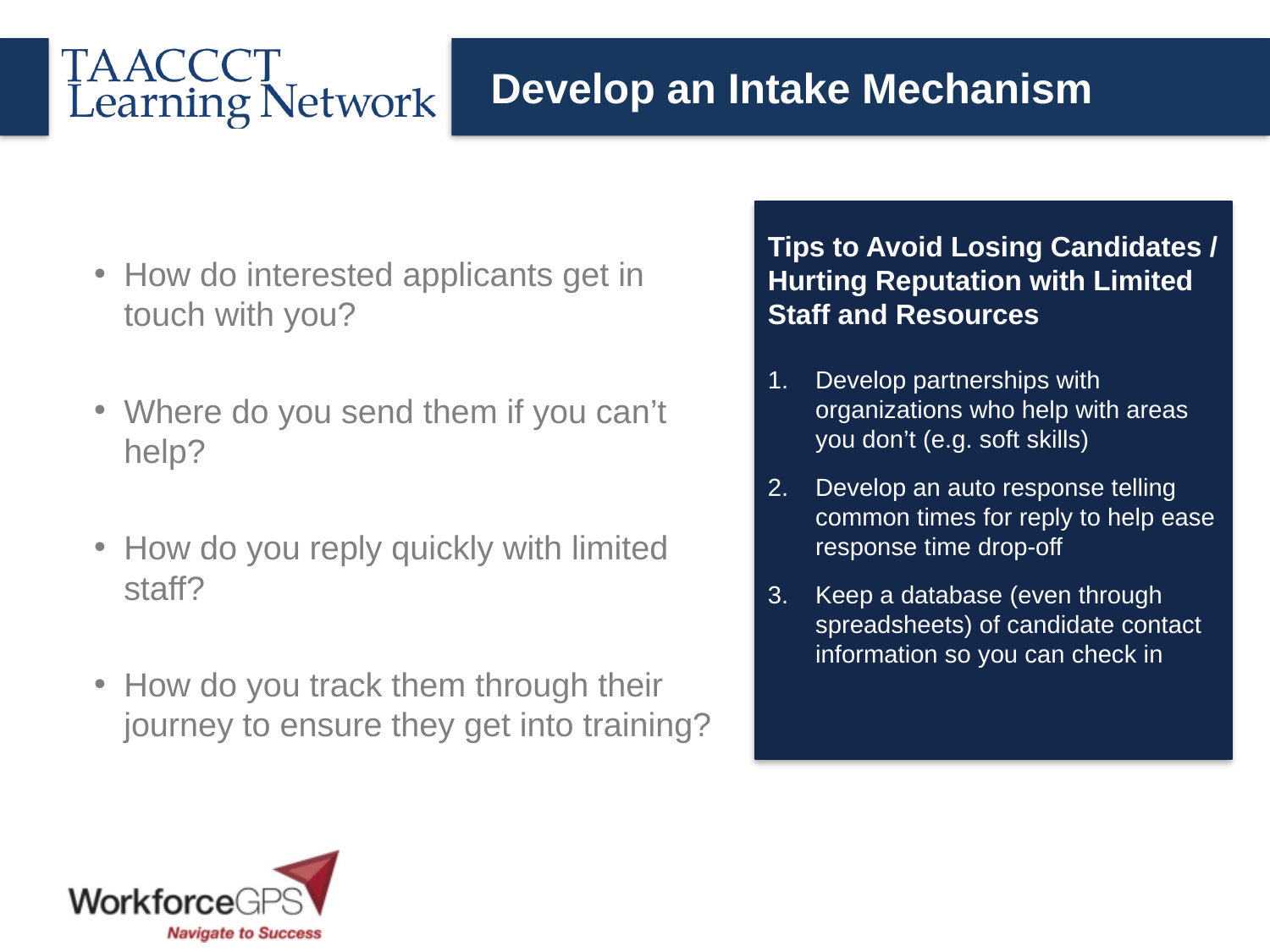

# Develop an Intake Mechanism
Tips to Avoid Losing Candidates / Hurting Reputation with Limited Staff and Resources

Develop partnerships with organizations who help with areas you don’t (e.g. soft skills)

Develop an auto response telling common times for reply to help ease response time drop-off

Keep a database (even through spreadsheets) of candidate contact information so you can check in

How do interested applicants get in touch with you?

Where do you send them if you can’t help?

How do you reply quickly with limited staff?

How do you track them through their journey to ensure they get into training?